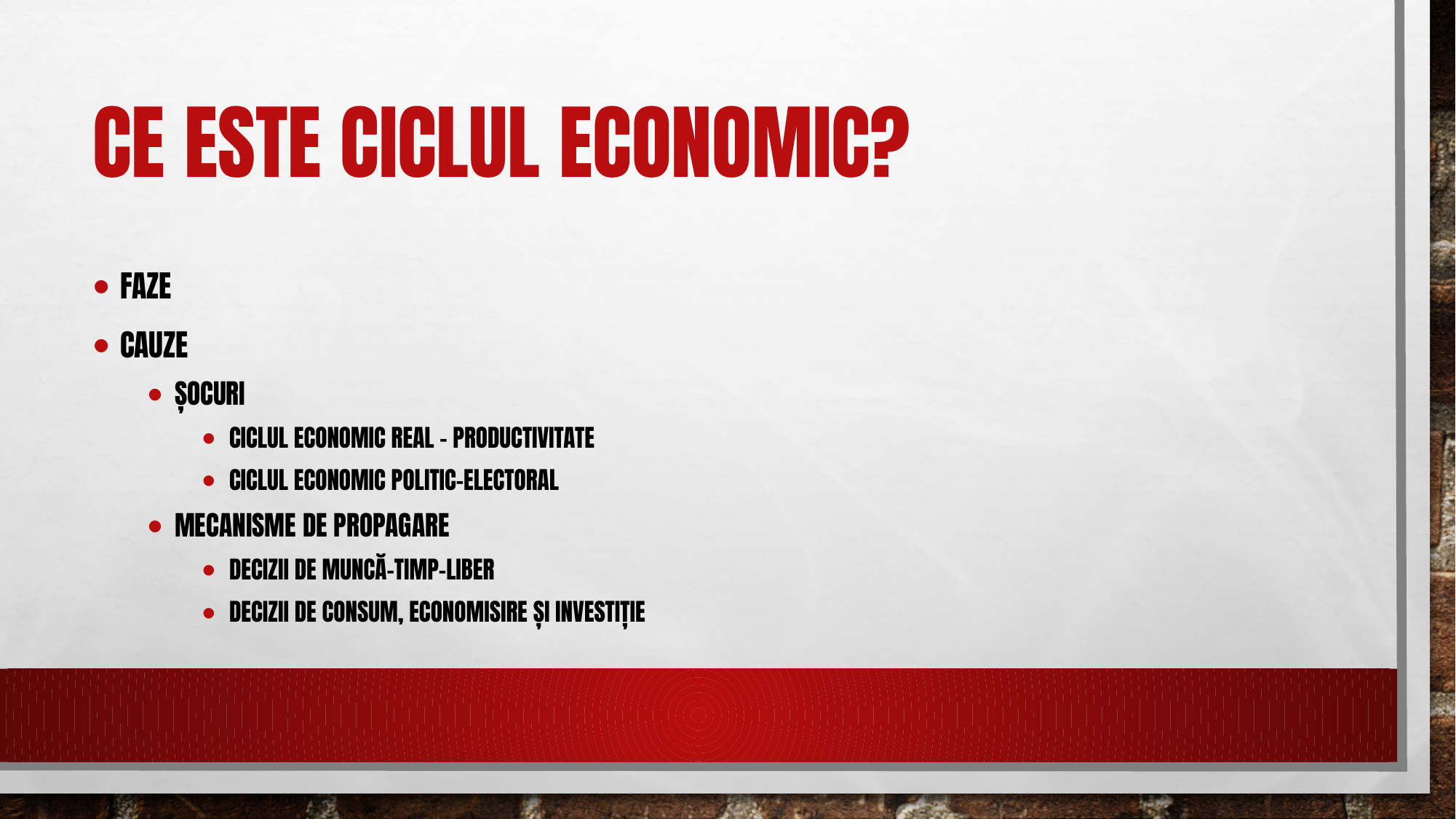

# Ce ESTE CICLUL ECONOMIC?
Faze
CAUZE
Șocuri
Ciclul economic real – Productivitate
Ciclul economic politic-electoral
Mecanisme de propagare
Decizii de muncă-timp-liber
Decizii de consum, economisire și investiție